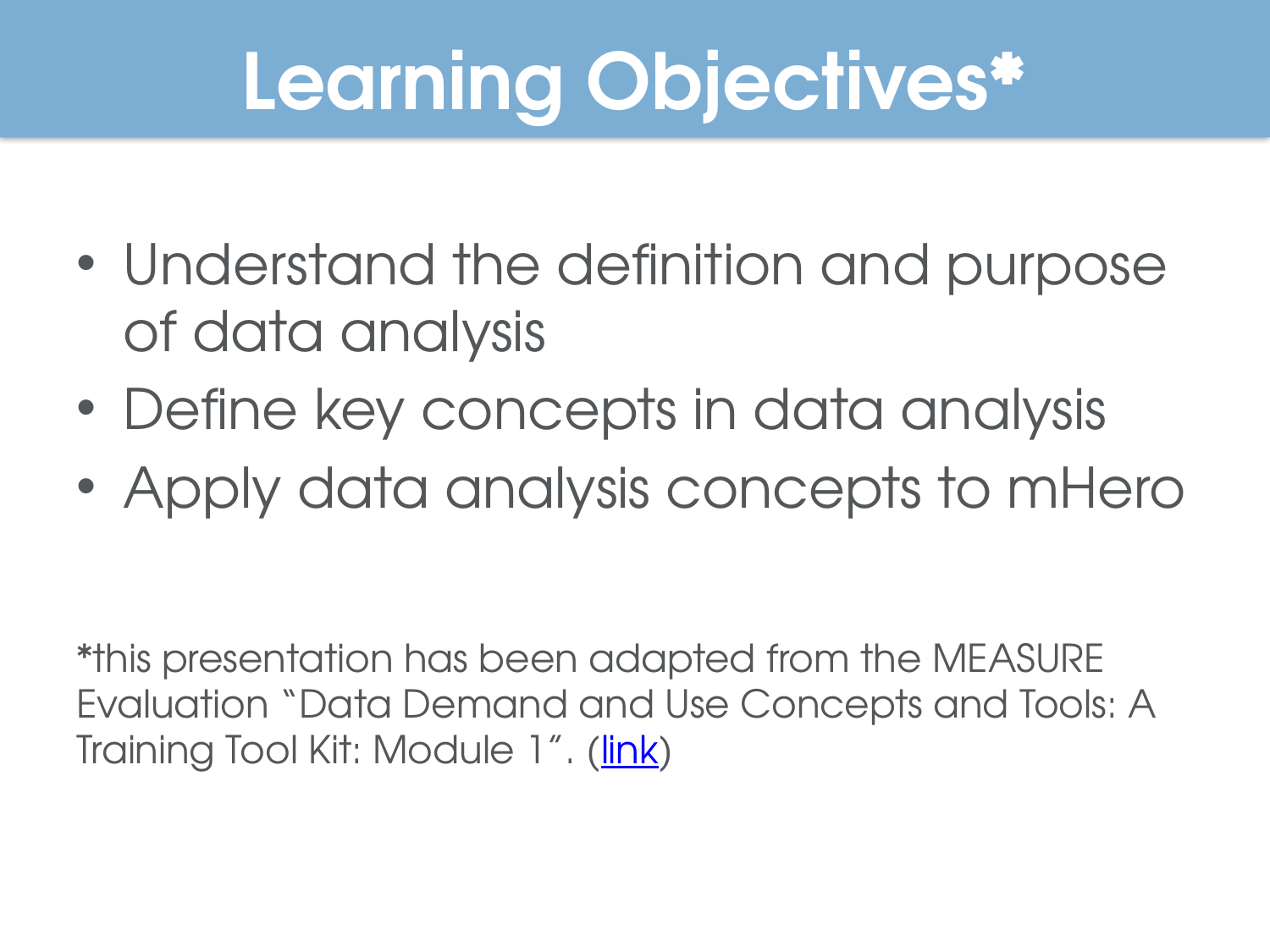

# Learning Objectives*
Understand the definition and purpose of data analysis
Define key concepts in data analysis
Apply data analysis concepts to mHero

*this presentation has been adapted from the MEASURE Evaluation “Data Demand and Use Concepts and Tools: A Training Tool Kit: Module 1”. (link)